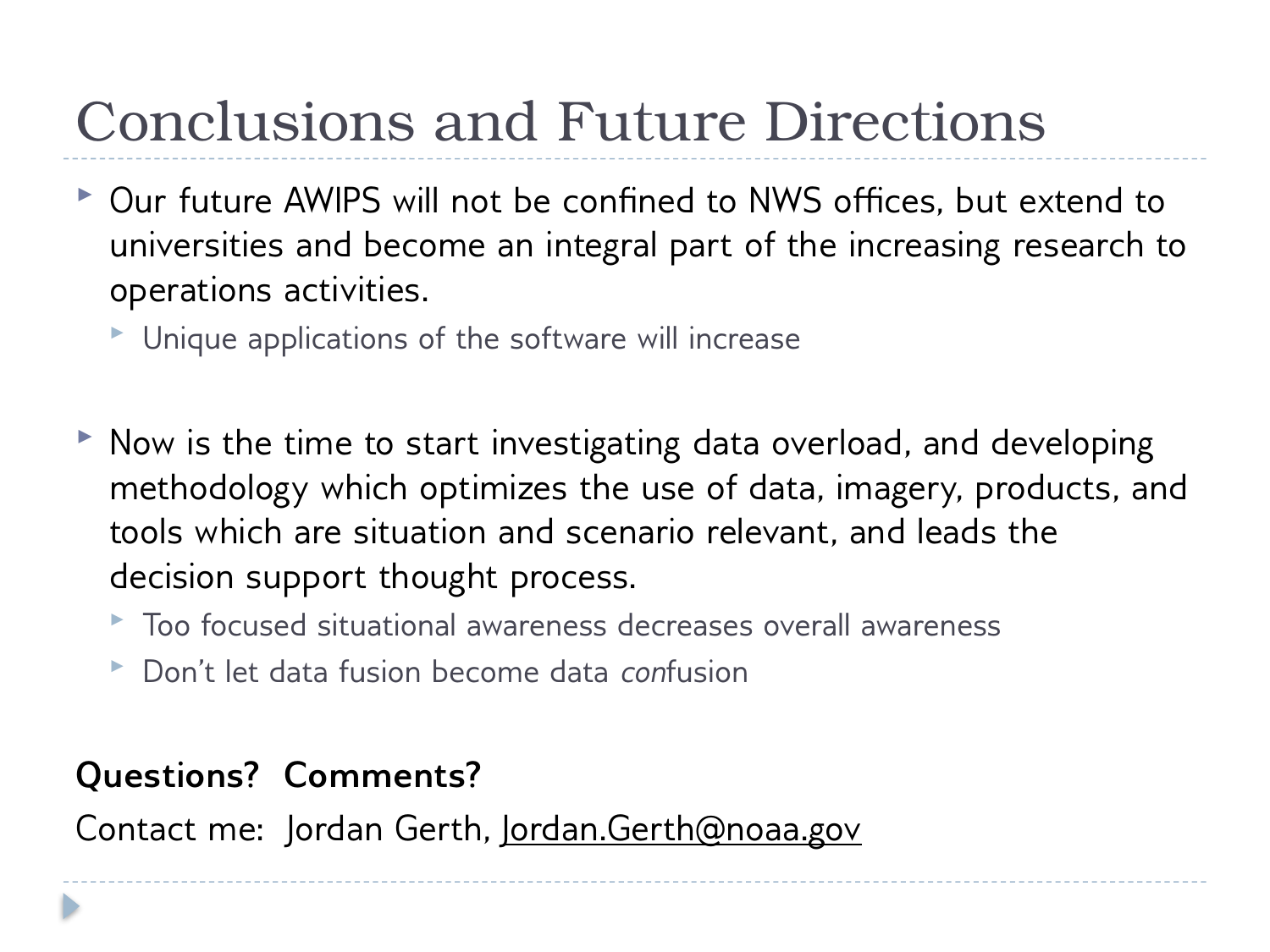

# Conclusions and Future Directions
Our future AWIPS will not be confined to NWS offices, but extend to universities and become an integral part of the increasing research to operations activities.
Unique applications of the software will increase

Now is the time to start investigating data overload, and developing methodology which optimizes the use of data, imagery, products, and tools which are situation and scenario relevant, and leads the decision support thought process.
Too focused situational awareness decreases overall awareness
Don’t let data fusion become data confusion

Questions?  Comments?
Contact me:  Jordan Gerth, Jordan.Gerth@noaa.gov